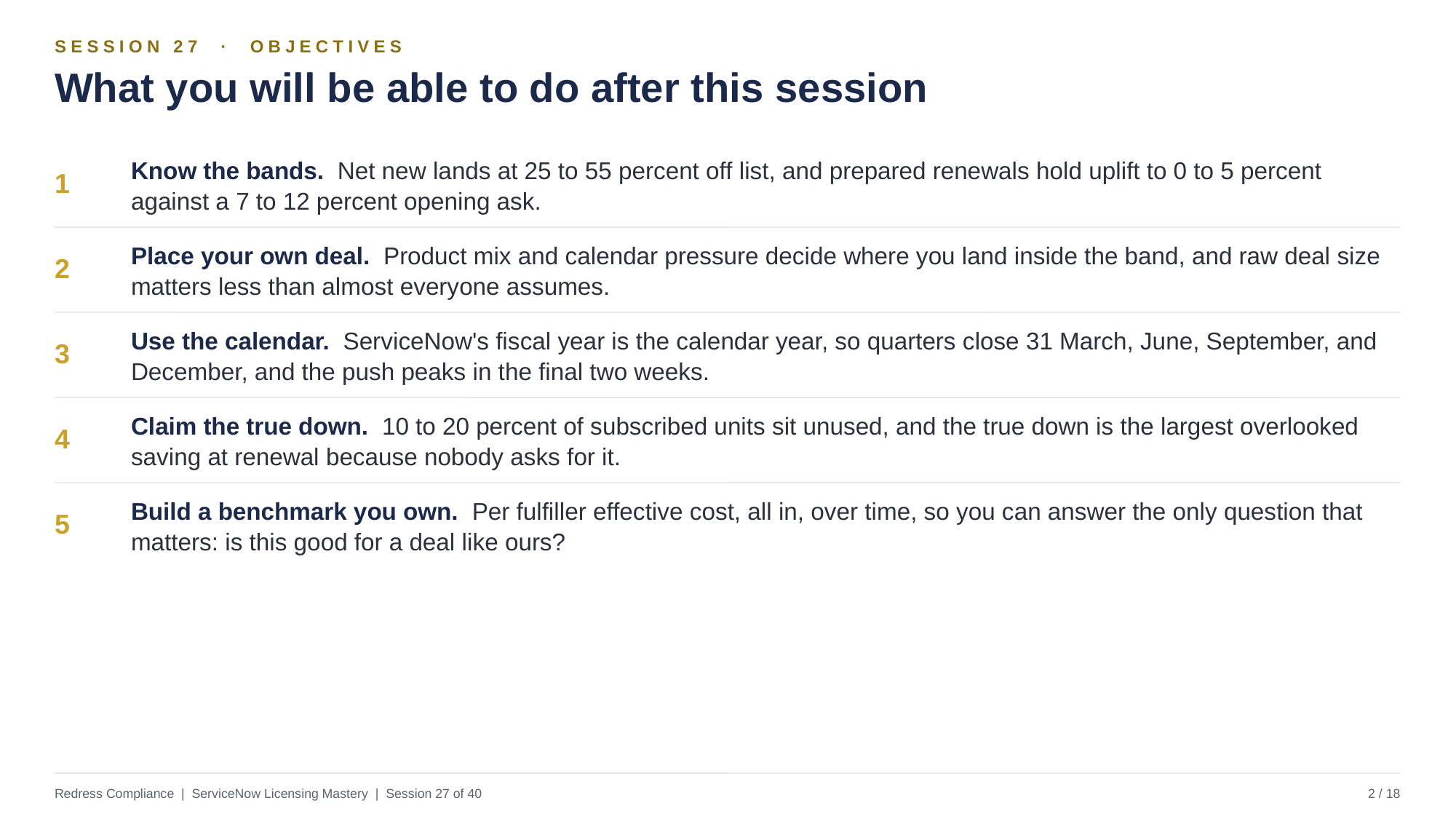

SESSION 27  ·  OBJECTIVES
What you will be able to do after this session
Know the bands.  Net new lands at 25 to 55 percent off list, and prepared renewals hold uplift to 0 to 5 percent against a 7 to 12 percent opening ask.
1

Place your own deal.  Product mix and calendar pressure decide where you land inside the band, and raw deal size matters less than almost everyone assumes.
2

Use the calendar.  ServiceNow's fiscal year is the calendar year, so quarters close 31 March, June, September, and December, and the push peaks in the final two weeks.
3

Claim the true down.  10 to 20 percent of subscribed units sit unused, and the true down is the largest overlooked saving at renewal because nobody asks for it.
4

Build a benchmark you own.  Per fulfiller effective cost, all in, over time, so you can answer the only question that matters: is this good for a deal like ours?
5

Redress Compliance  |  ServiceNow Licensing Mastery  |  Session 27 of 40
2 / 18